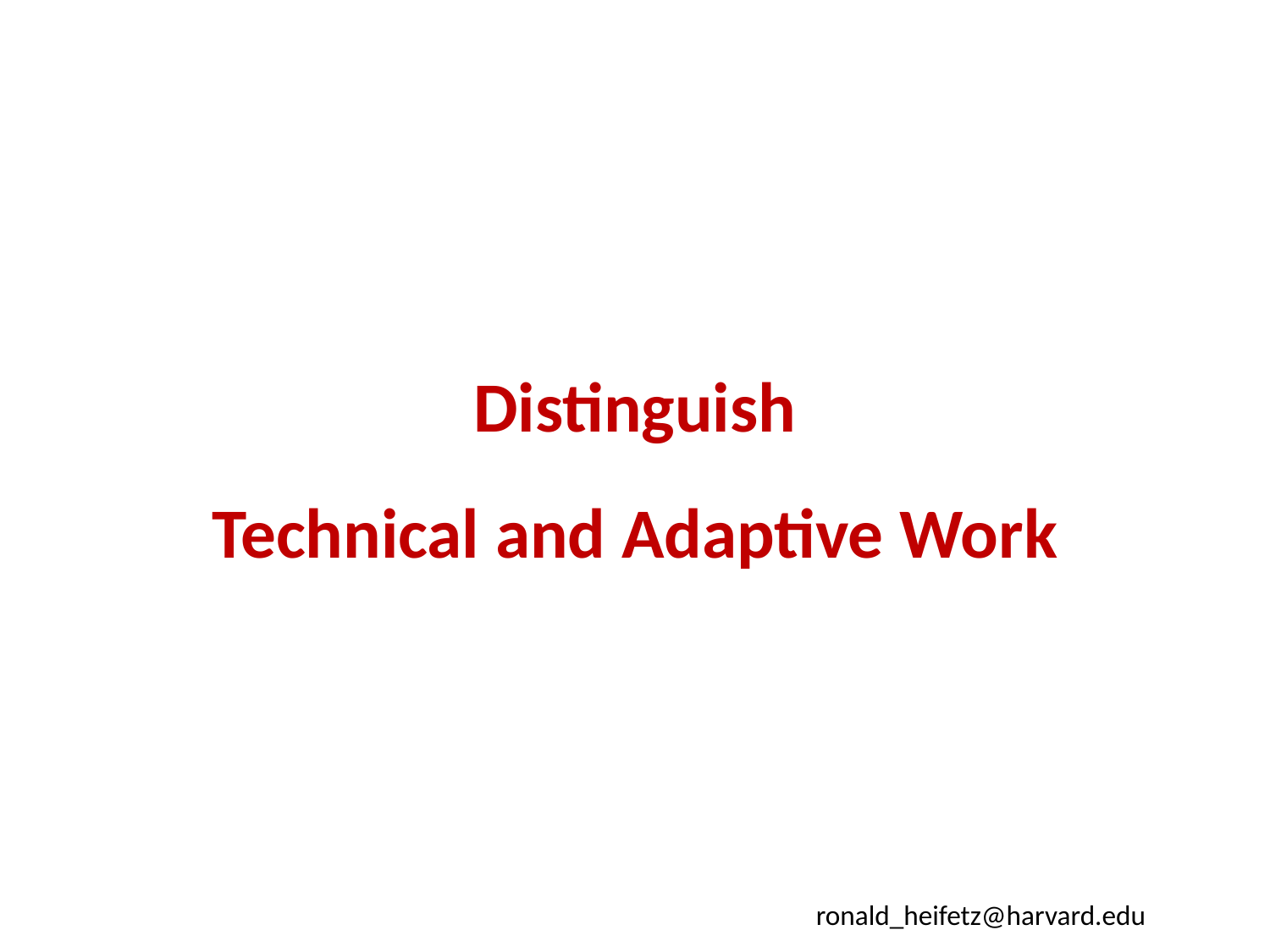

# Distinguish Technical and Adaptive Work
ronald_heifetz@harvard.edu